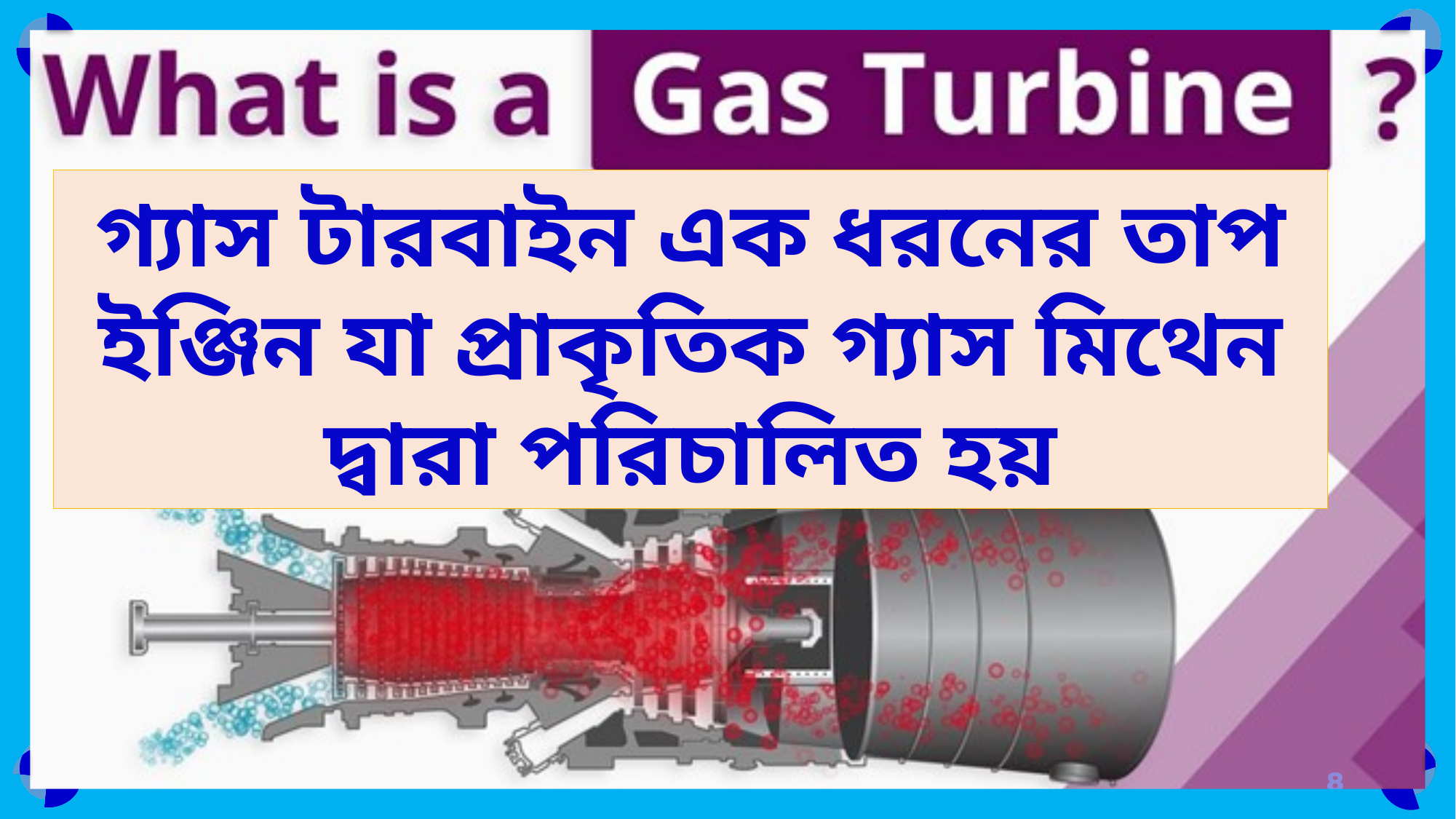

গ্যাস টারবাইন এক ধরনের তাপ ইঞ্জিন যা প্রাকৃতিক গ্যাস মিথেন দ্বারা পরিচালিত হয়
8